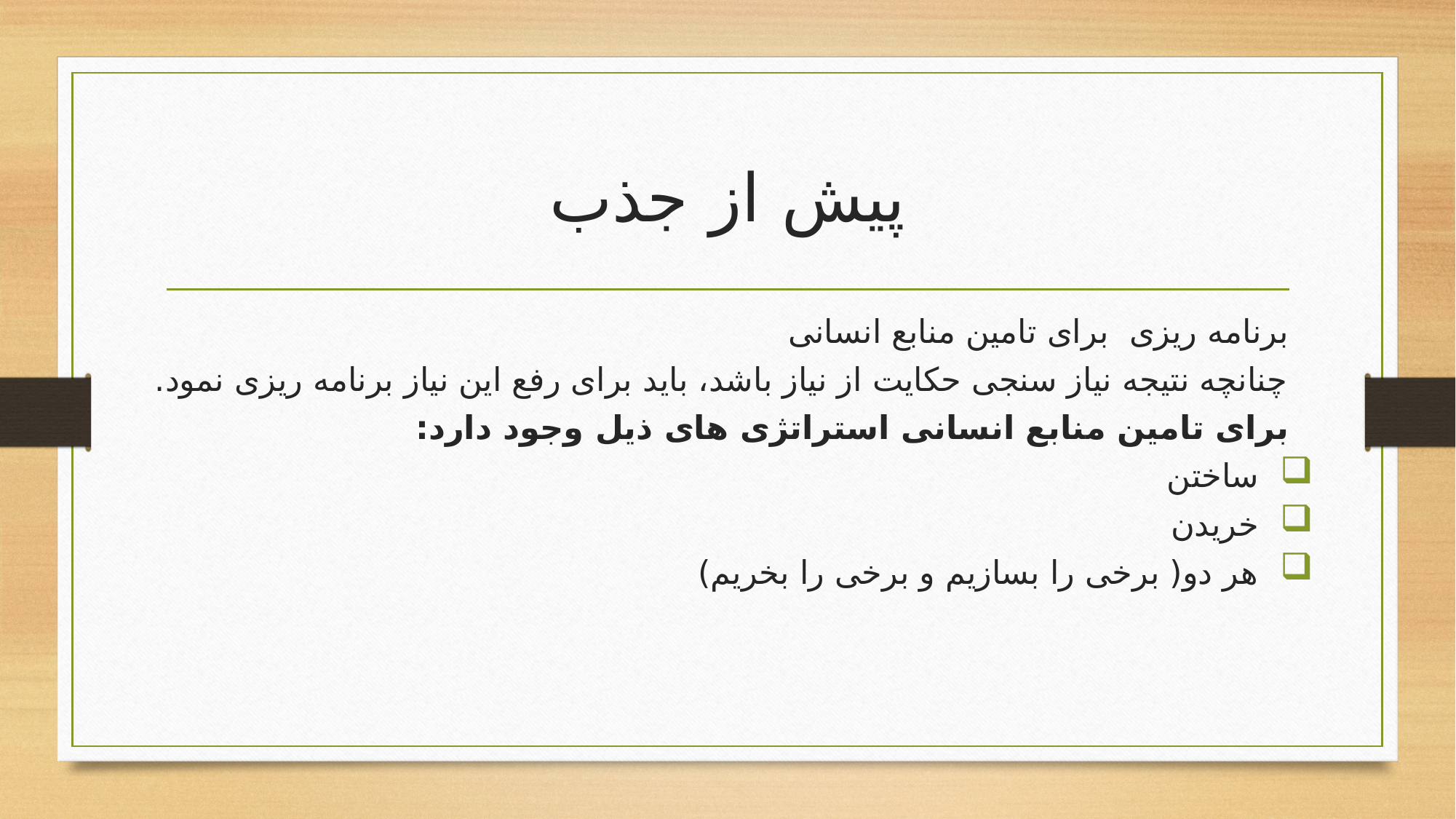

# پیش از جذب
برنامه ریزی  برای تامین منابع انسانی
چنانچه نتیجه نیاز سنجی حکایت از نیاز باشد، باید برای رفع این نیاز برنامه ریزی نمود.
برای تامین منابع انسانی استراتژی های ذیل وجود دارد:
ساختن
خریدن
هر دو( برخی را بسازیم و برخی را بخریم)